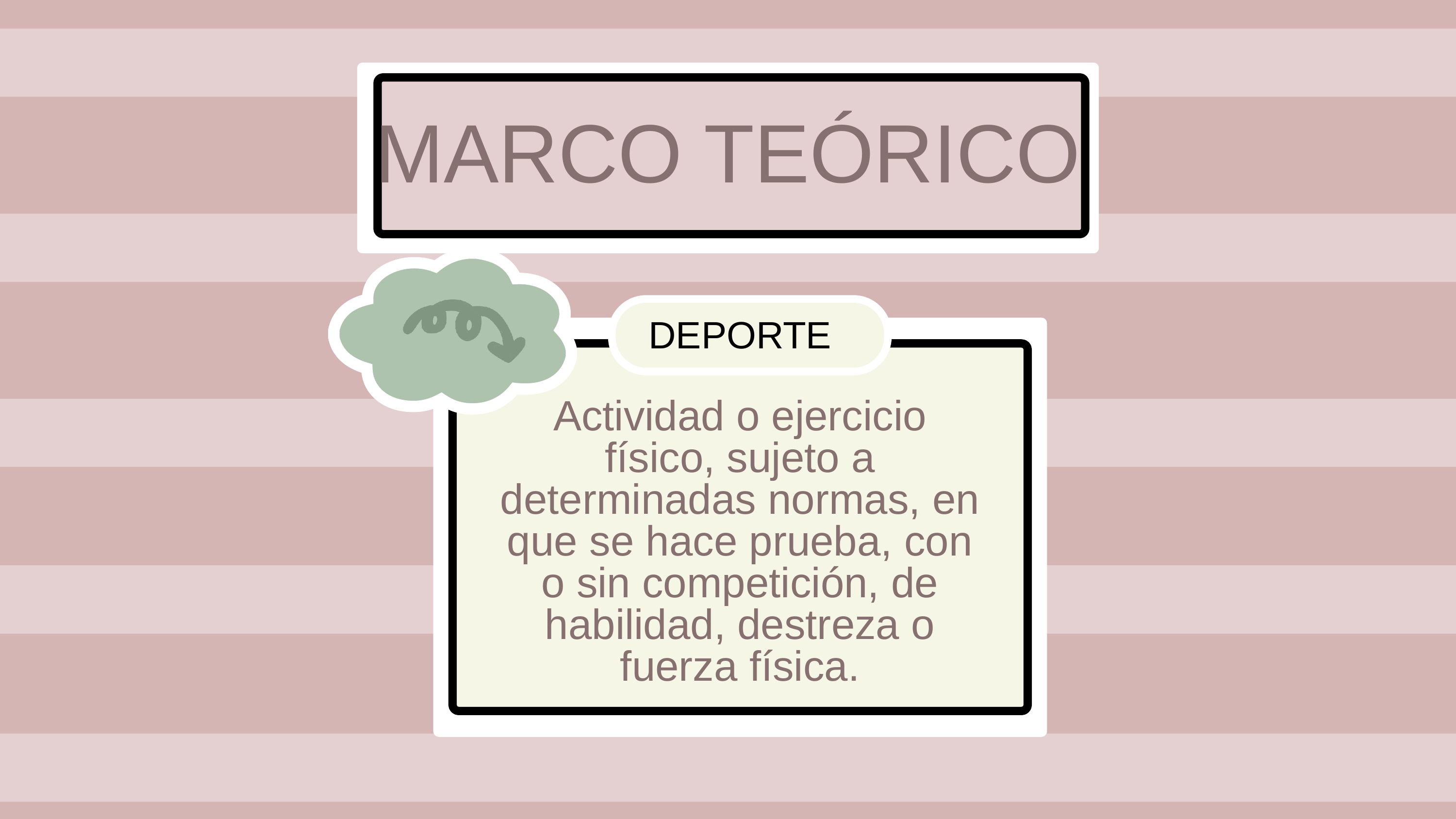

MARCO TEÓRICO

DEPORTE

Actividad o ejercicio físico, sujeto a determinadas normas, en que se hace prueba, con o sin competición, de habilidad, destreza o fuerza física.